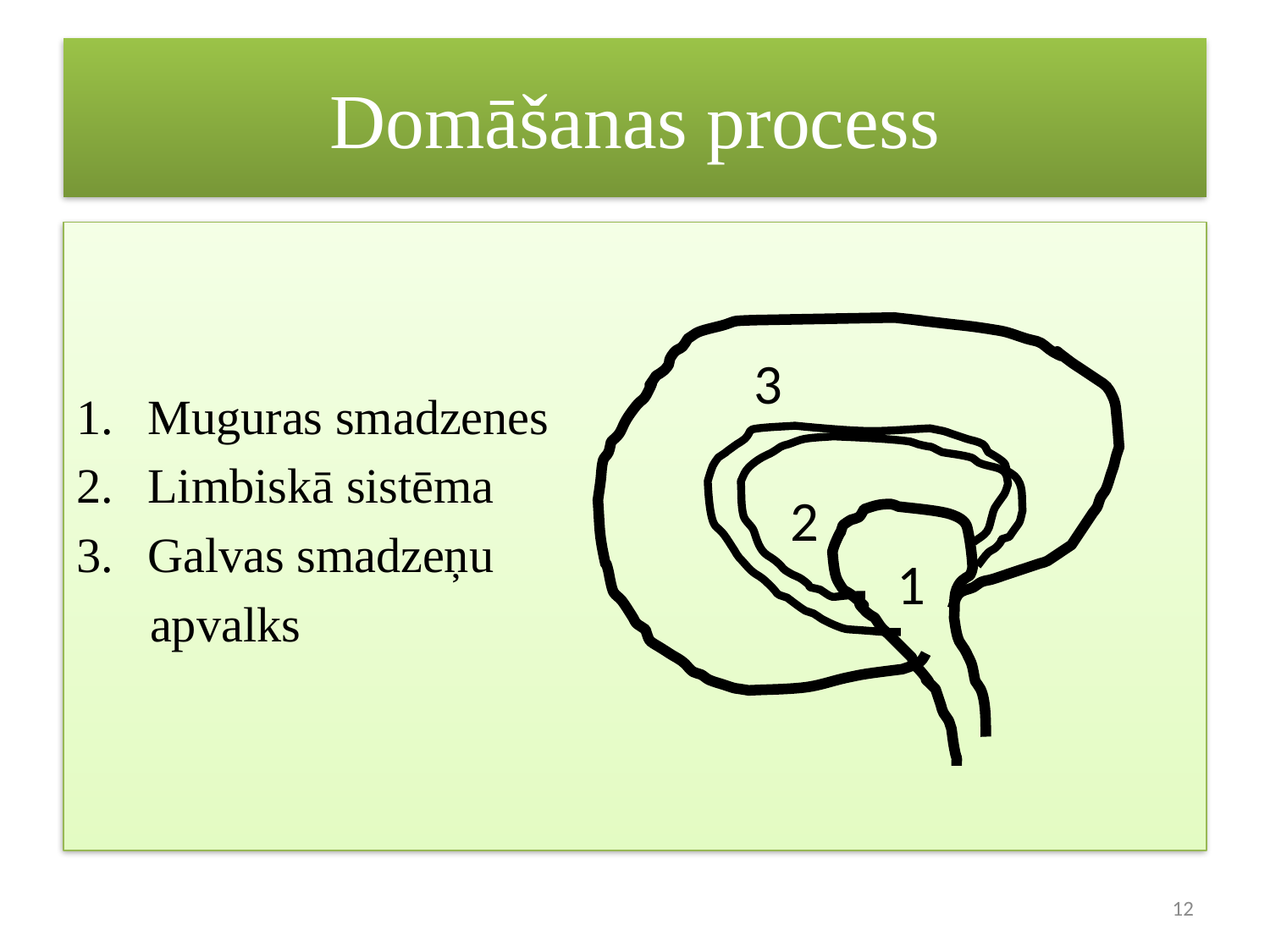

# Domāšanas process

Muguras smadzenes
Limbiskā sistēma
Galvas smadzeņu
      apvalks

3

2

1
12